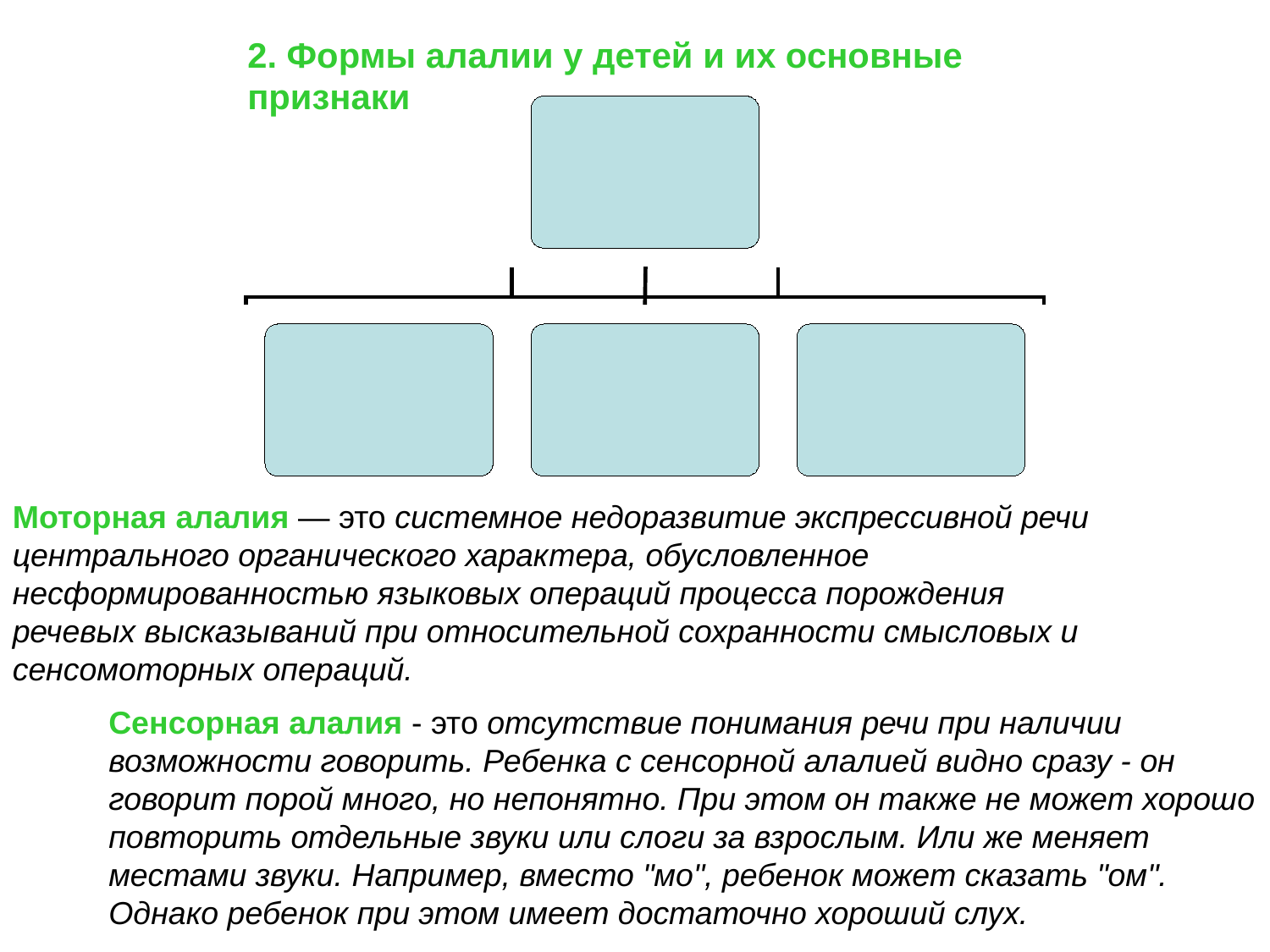

2. Формы алалии у детей и их основные признаки

Моторная алалия — это системное недоразвитие экспрессивной речи центрального органического характера, обусловленное несформированностью языковых операций процесса порождения речевых высказываний при относительной сохранности смысловых и сенсомоторных операций.
Сенсорная алалия - это отсутствие понимания речи при наличии возможности говорить. Ребенка с сенсорной алалией видно сразу - он говорит порой много, но непонятно. При этом он также не может хорошо повторить отдельные звуки или слоги за взрослым. Или же меняет местами звуки. Например, вместо "мо", ребенок может сказать "ом".  Однако ребенок при этом имеет достаточно хороший слух.